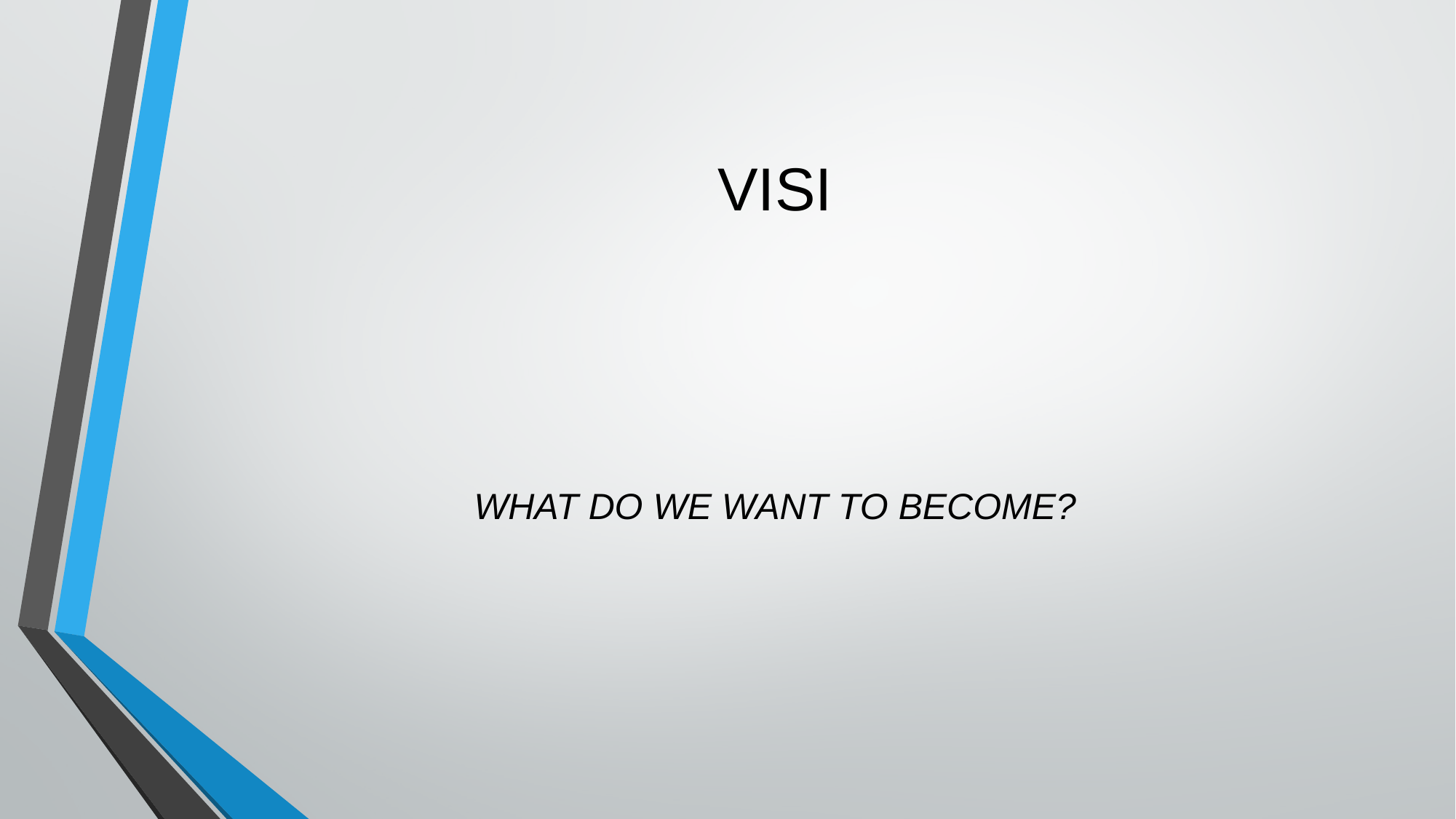

# VISI
WHAT DO WE WANT TO BECOME?